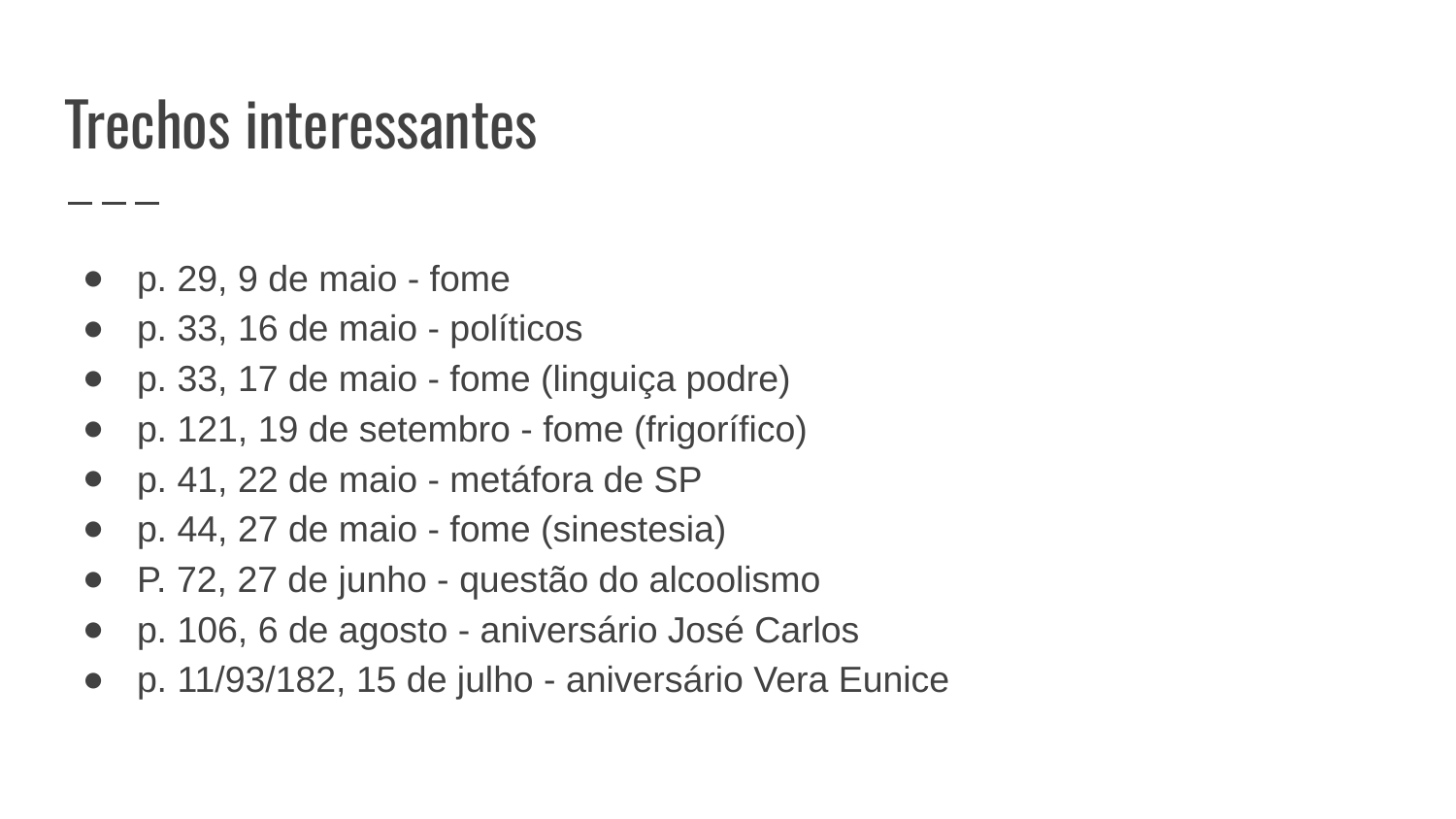

# Trechos interessantes
p. 29, 9 de maio - fome
p. 33, 16 de maio - políticos
p. 33, 17 de maio - fome (linguiça podre)
p. 121, 19 de setembro - fome (frigorífico)
p. 41, 22 de maio - metáfora de SP
p. 44, 27 de maio - fome (sinestesia)
P. 72, 27 de junho - questão do alcoolismo
p. 106, 6 de agosto - aniversário José Carlos
p. 11/93/182, 15 de julho - aniversário Vera Eunice